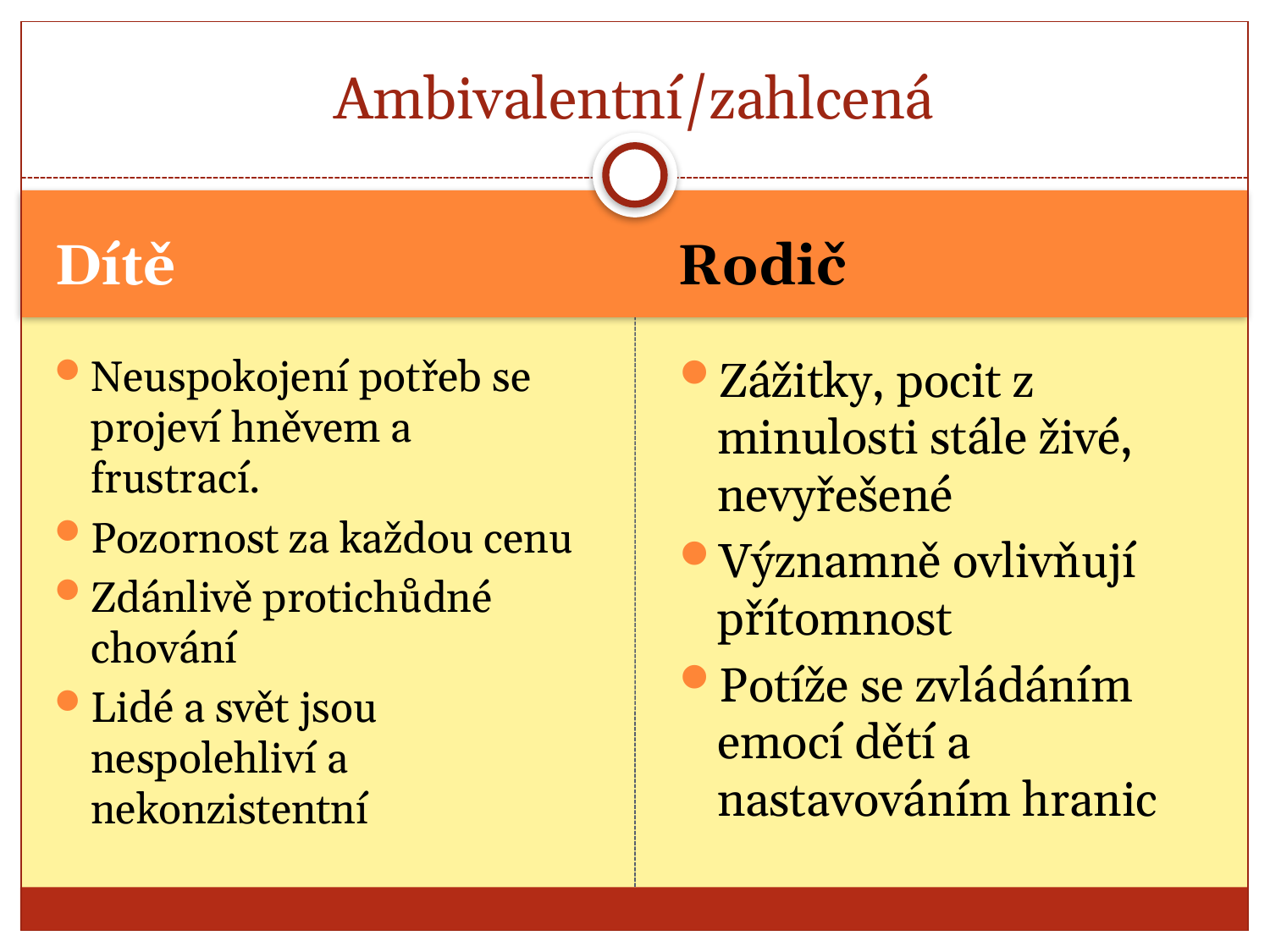

# Ambivalentní/zahlcená
Dítě
Rodič
Neuspokojení potřeb se projeví hněvem a frustrací.
Pozornost za každou cenu
Zdánlivě protichůdné chování
Lidé a svět jsou nespolehliví a nekonzistentní
Zážitky, pocit z minulosti stále živé, nevyřešené
Významně ovlivňují přítomnost
Potíže se zvládáním emocí dětí a nastavováním hranic